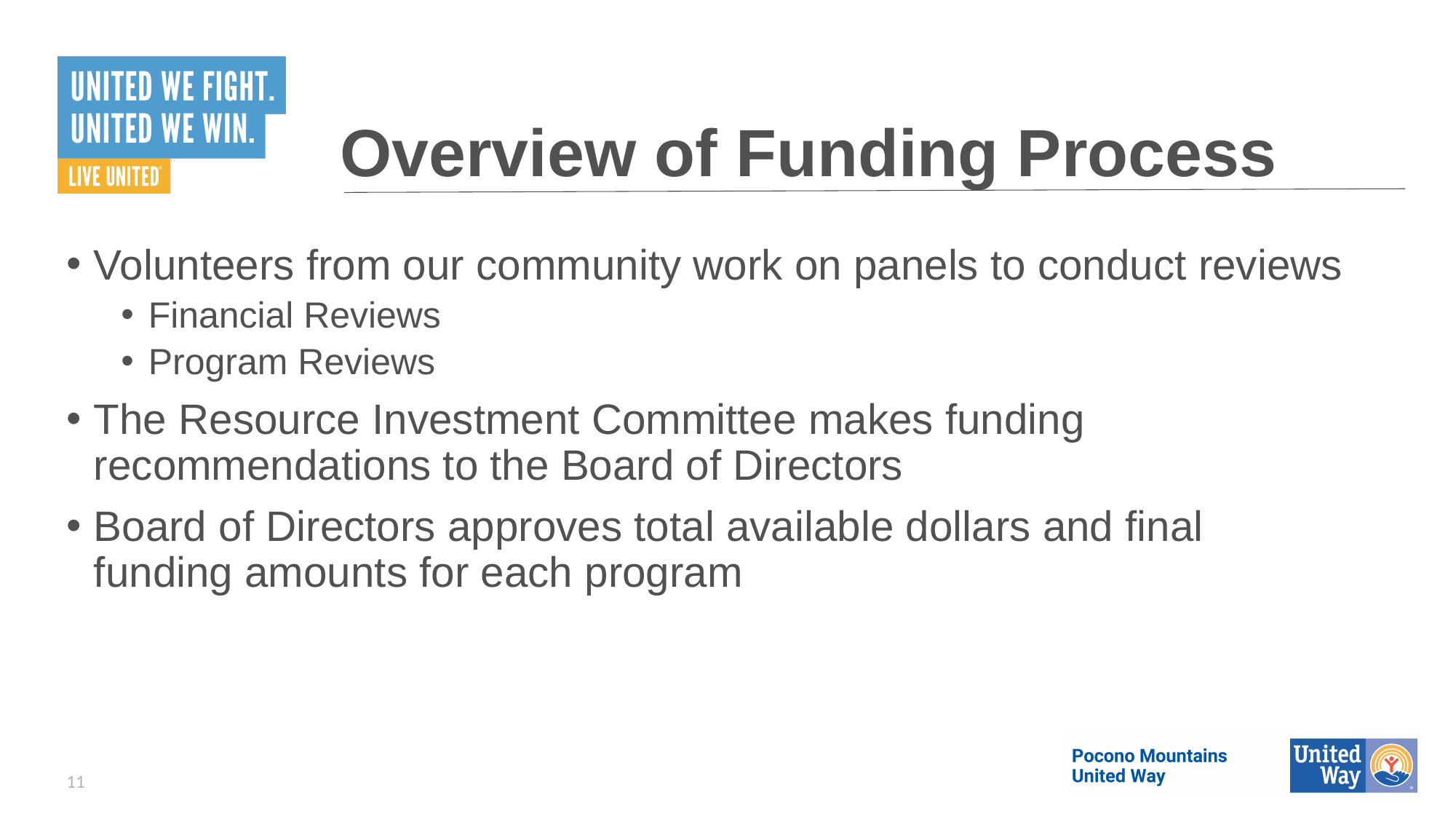

# Overview of Funding Process
Volunteers from our community work on panels to conduct reviews
Financial Reviews
Program Reviews
The Resource Investment Committee makes funding recommendations to the Board of Directors
Board of Directors approves total available dollars and final funding amounts for each program
11